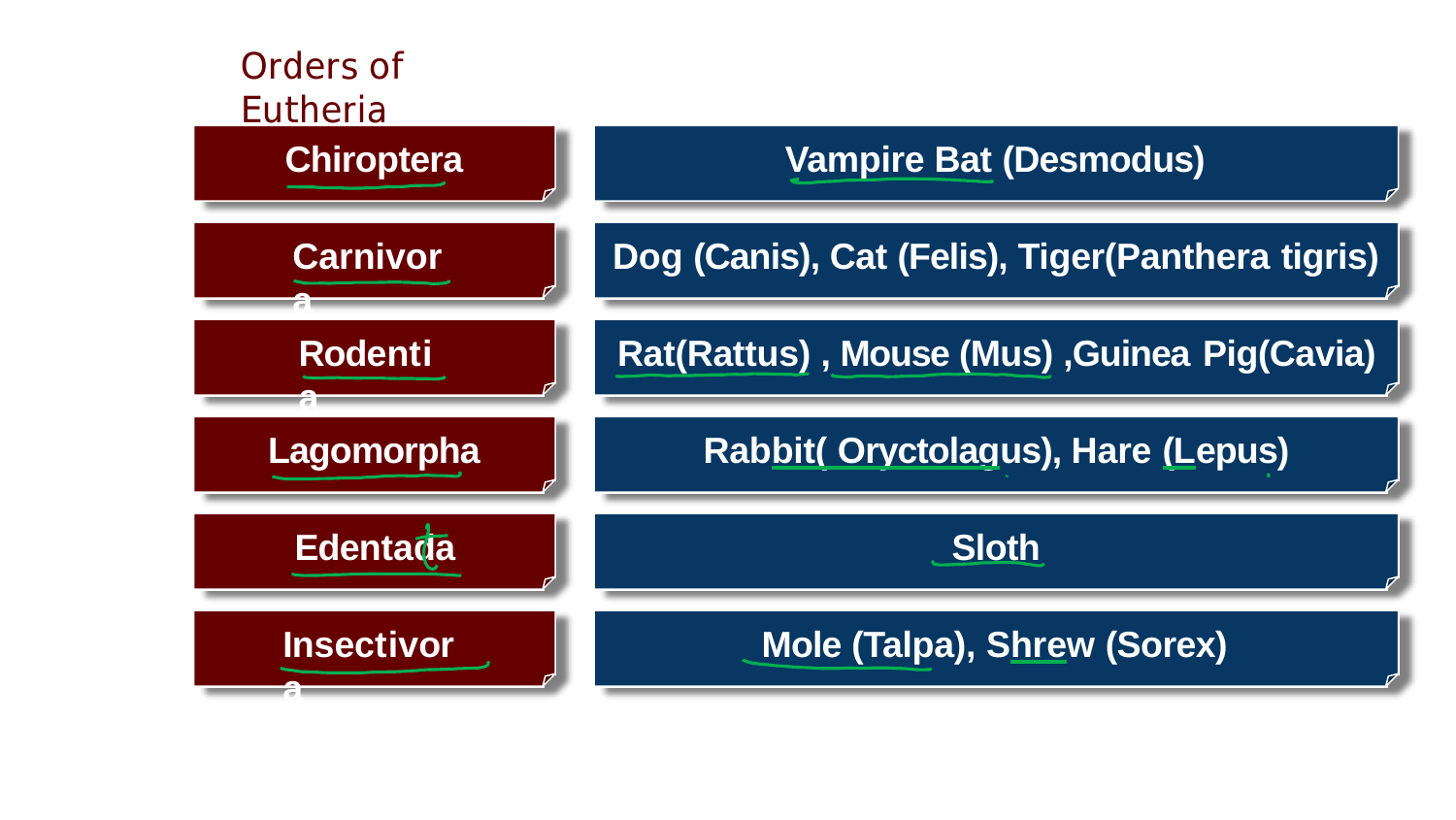

# Orders of Eutheria

Chiroptera
Vampire Bat (Desmodus)

Carnivora
Dog (Canis), Cat (Felis), Tiger(Panthera tigris)

Rodentia
Rat(Rattus) , Mouse (Mus) ,Guinea Pig(Cavia)

Lagomorpha
Rabbit( Oryctolagus), Hare (Lepus)

Edentada
Sloth

Insectivora
Mole (Talpa), Shrew (Sorex)